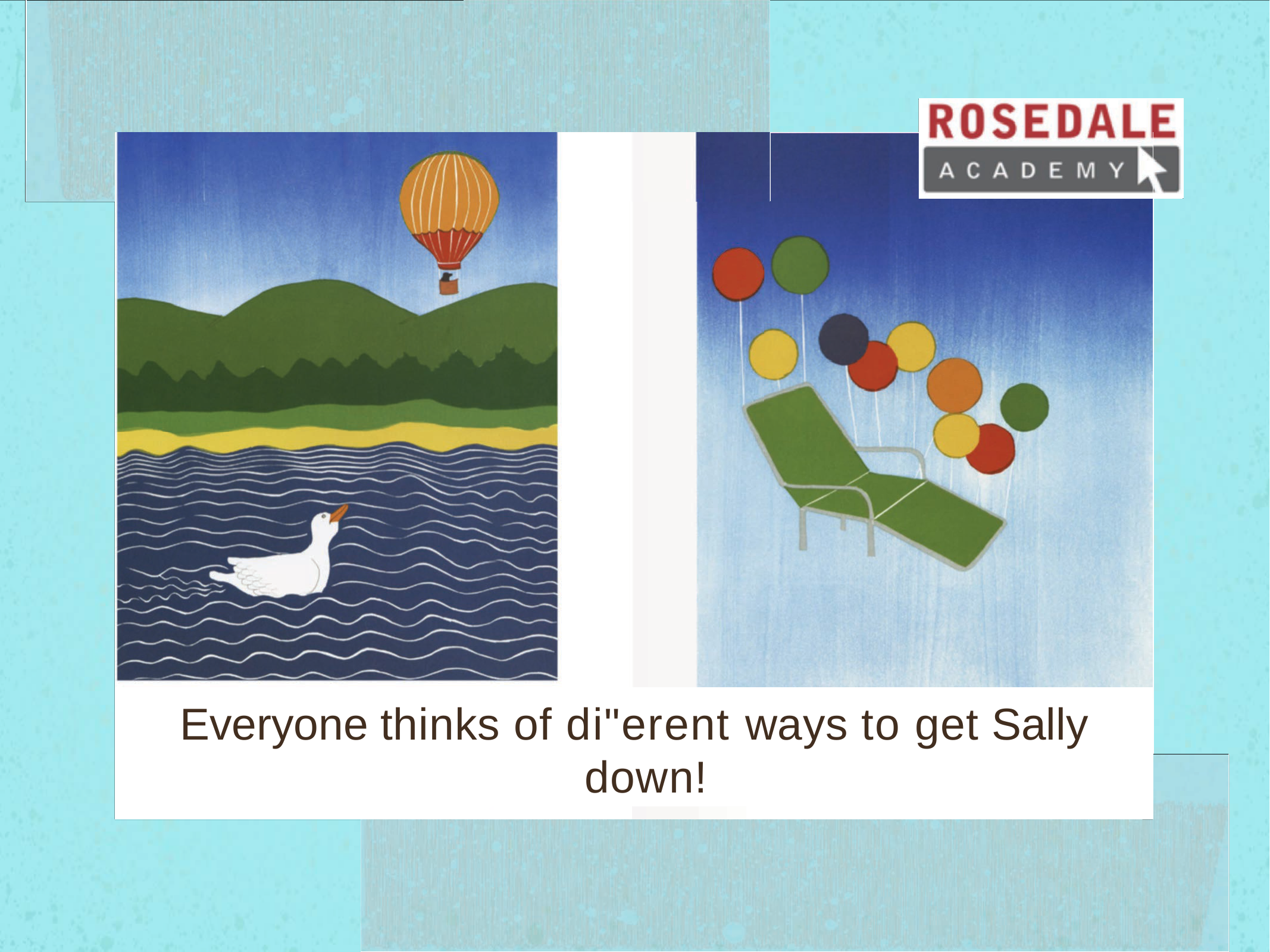

Everyone thinks of di"erent ways to get Sally  down!